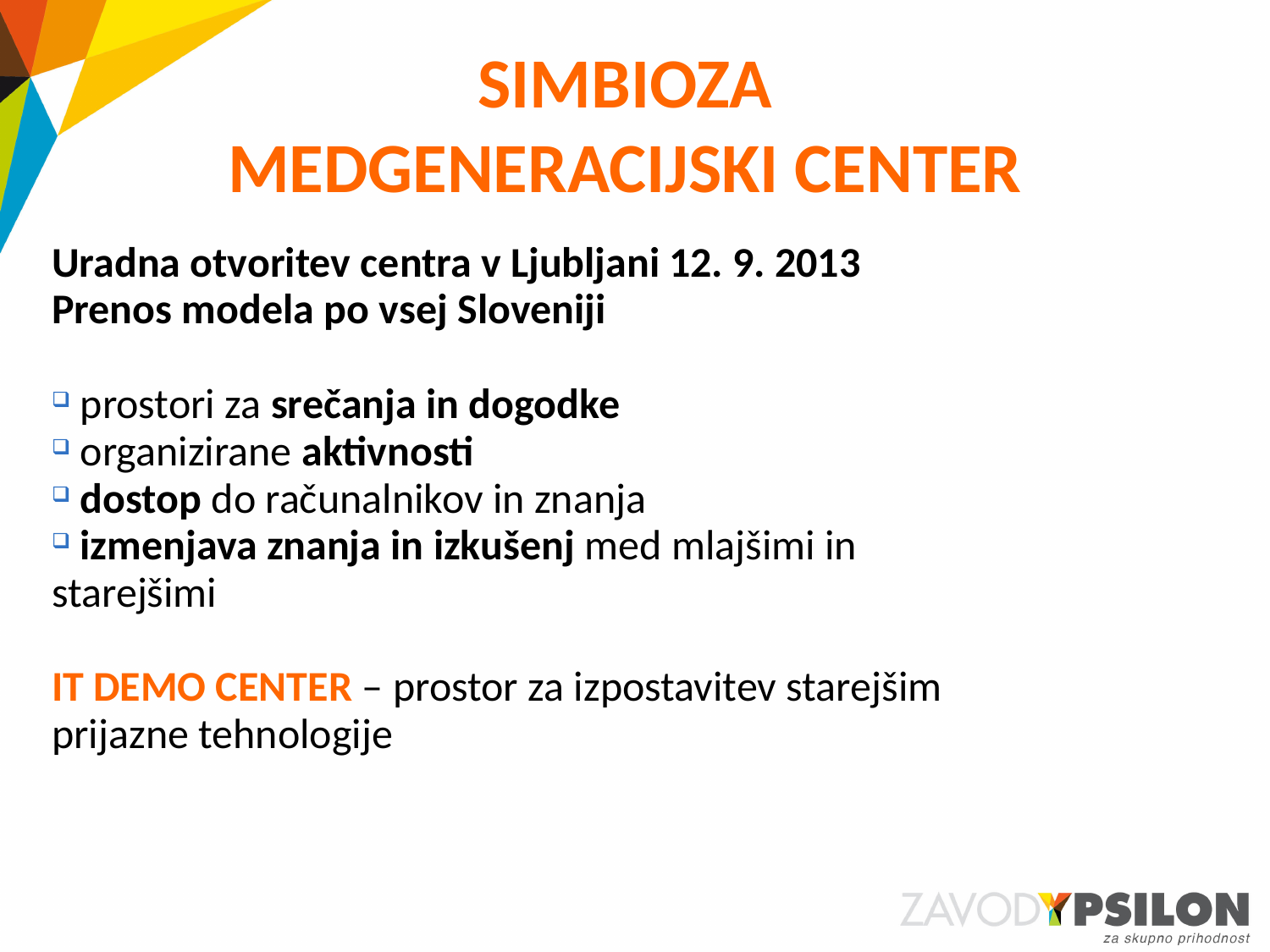

SIMBIOZA MEDGENERACIJSKI CENTER
Uradna otvoritev centra v Ljubljani 12. 9. 2013
Prenos modela po vsej Sloveniji

 prostori za srečanja in dogodke
 organizirane aktivnosti
 dostop do računalnikov in znanja
 izmenjava znanja in izkušenj med mlajšimi in starejšimi

IT DEMO CENTER – prostor za izpostavitev starejšim prijazne tehnologije